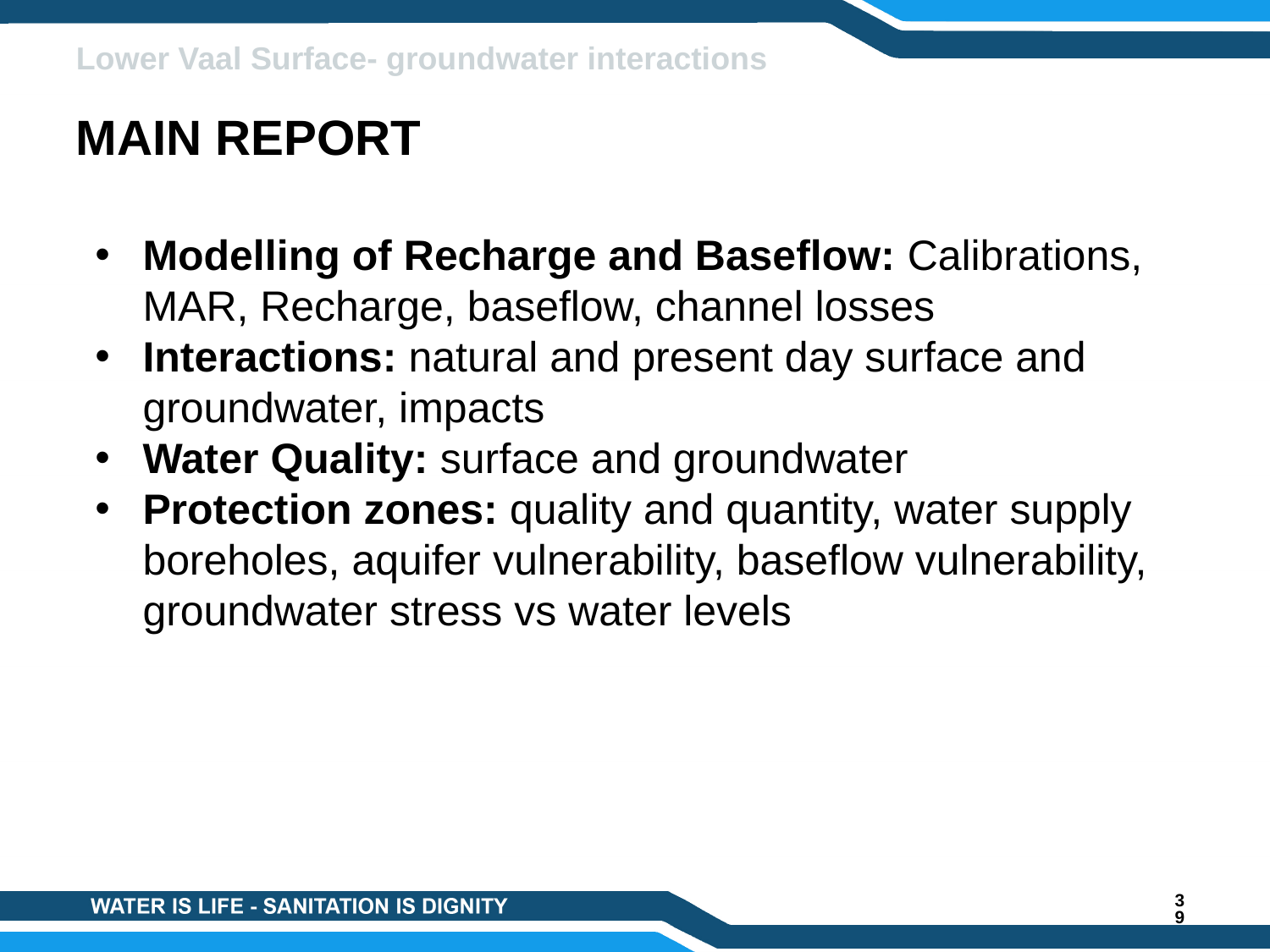

Lower Vaal Surface- groundwater interactions
MAIN REPORT

Modelling of Recharge and Baseflow: Calibrations, MAR, Recharge, baseflow, channel losses
Interactions: natural and present day surface and groundwater, impacts
Water Quality: surface and groundwater
Protection zones: quality and quantity, water supply boreholes, aquifer vulnerability, baseflow vulnerability, groundwater stress vs water levels
39